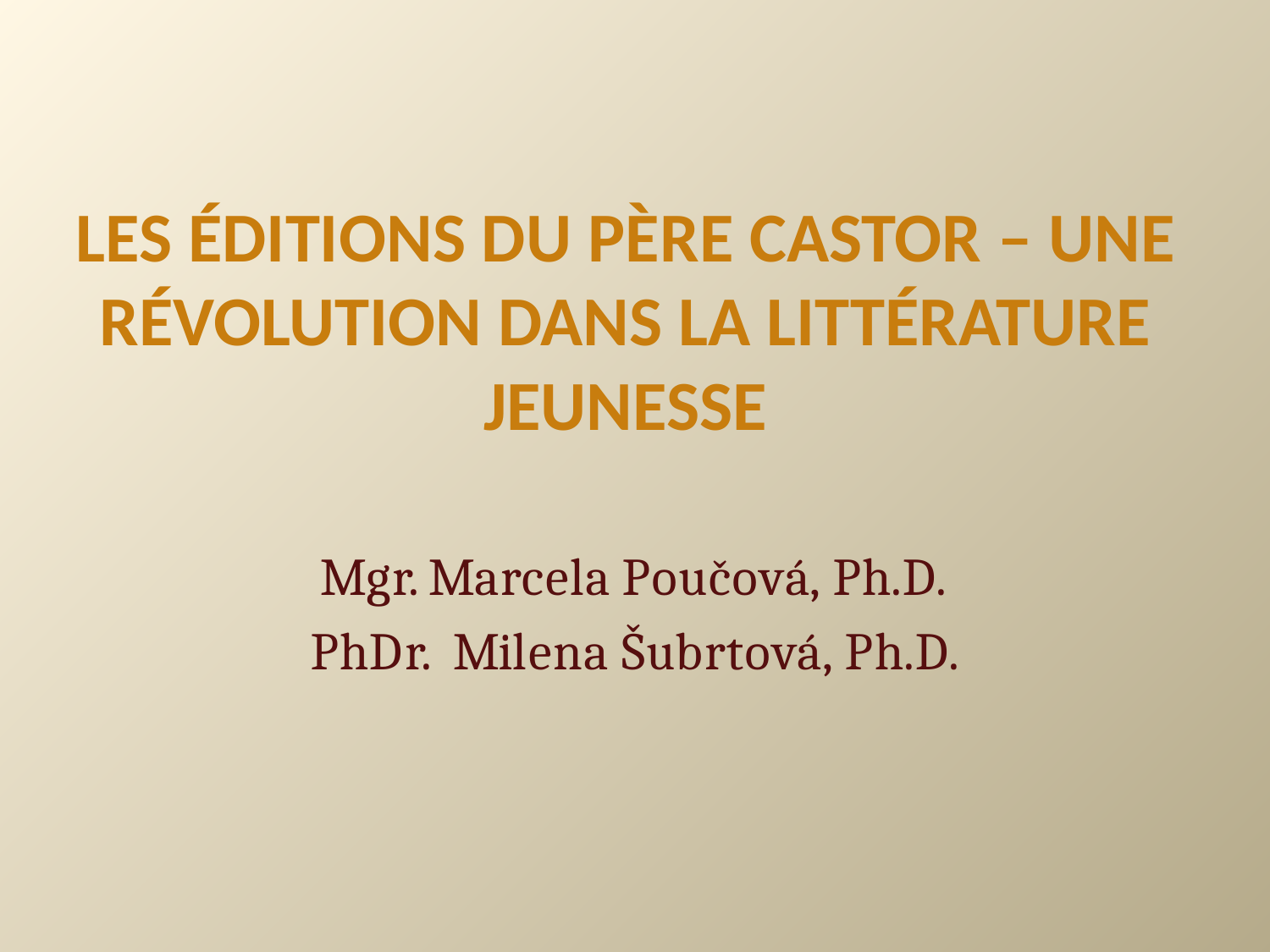

# Les Éditions du PÈRE Castor – une révolution dans la littérature jeunesse

Mgr. Marcela Poučová, Ph.D.
PhDr.  Milena Šubrtová, Ph.D.